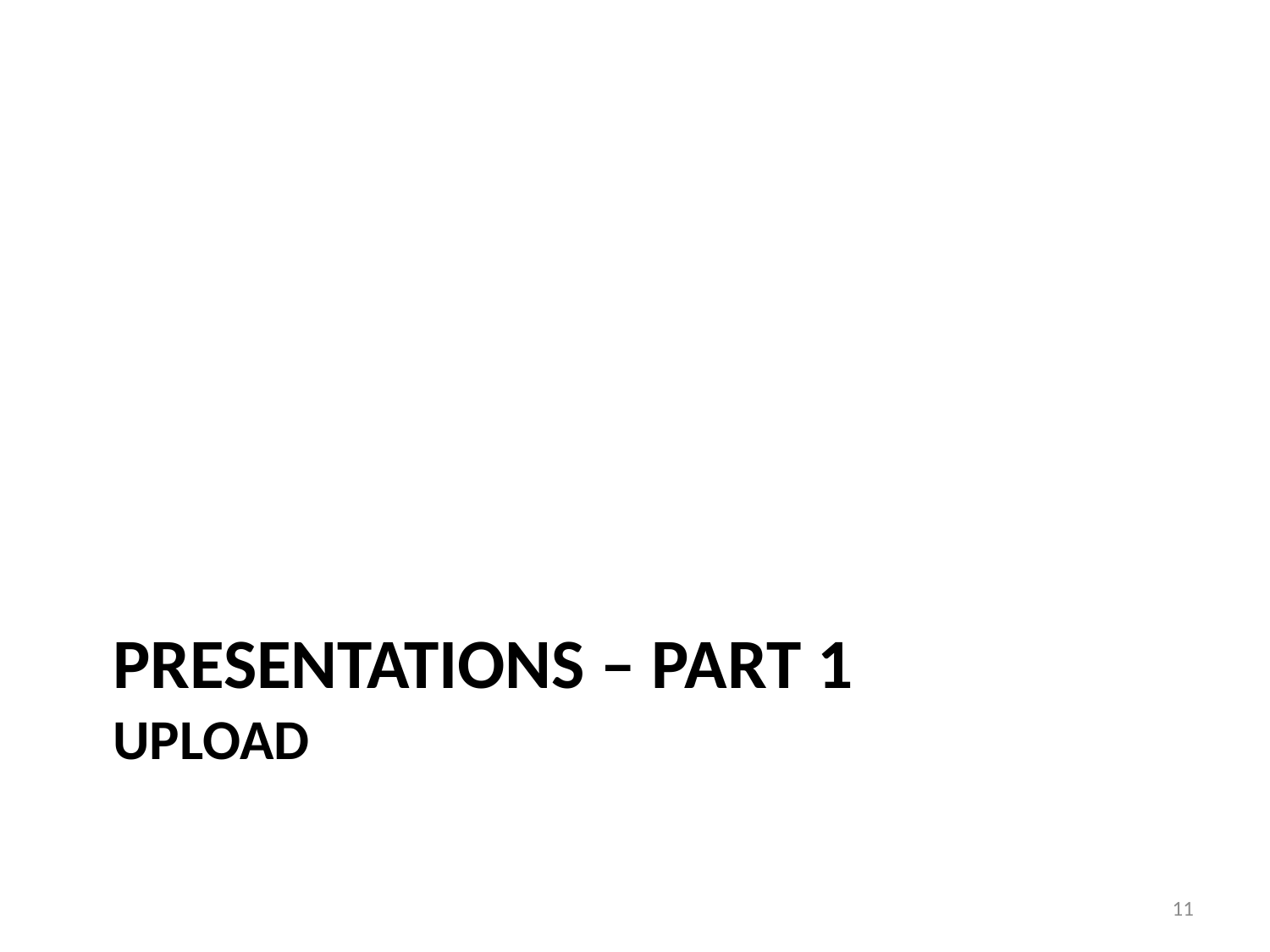

# Presentations – PART 1 upload
11